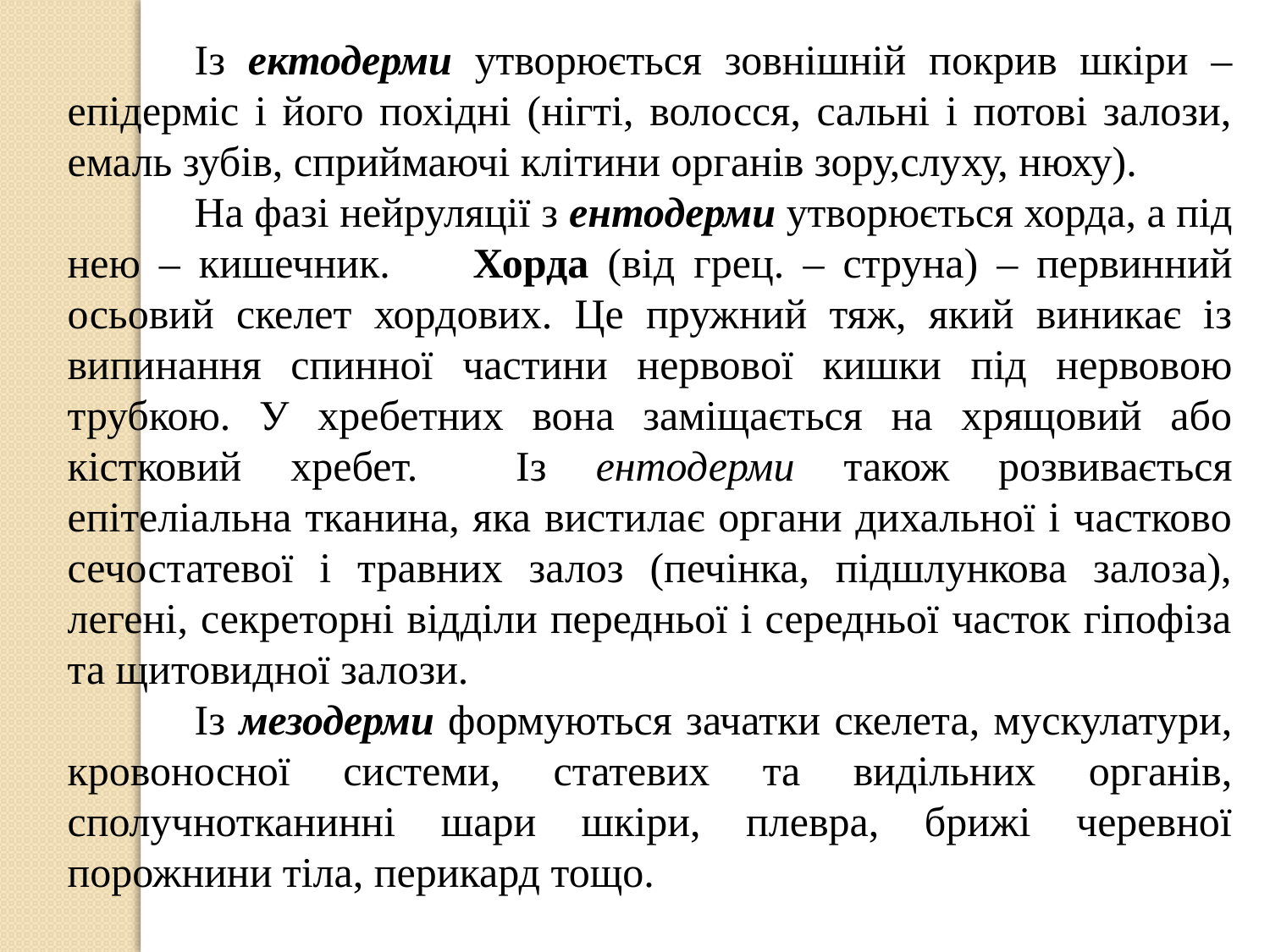

Із ектодерми утворюється зовнішній покрив шкіри – епідерміс і його похідні (нігті, волосся, сальні і потові залози, емаль зубів, сприймаючі клітини органів зору,слуху, нюху).
	На фазі нейруляції з ентодерми утворюється хорда, а під нею – кишечник. 	Хорда (від грец. – струна) – первинний осьовий скелет хордових. Це пружний тяж, який виникає із випинання спинної частини нервової кишки під нервовою трубкою. У хребетних вона заміщається на хрящовий або кістковий хребет.  Із ентодерми також розвивається епітеліальна тканина, яка вистилає органи дихальної і частково сечостатевої і травних залоз (печінка, підшлункова залоза), легені, секреторні відділи передньої і середньої часток гіпофіза та щитовидної залози.
	Із мезодерми формуються зачатки скелета, мускулатури, кровоносної системи, статевих та видільних органів, сполучнотканинні шари шкіри, плевра, брижі черевної порожнини тіла, перикард тощо.